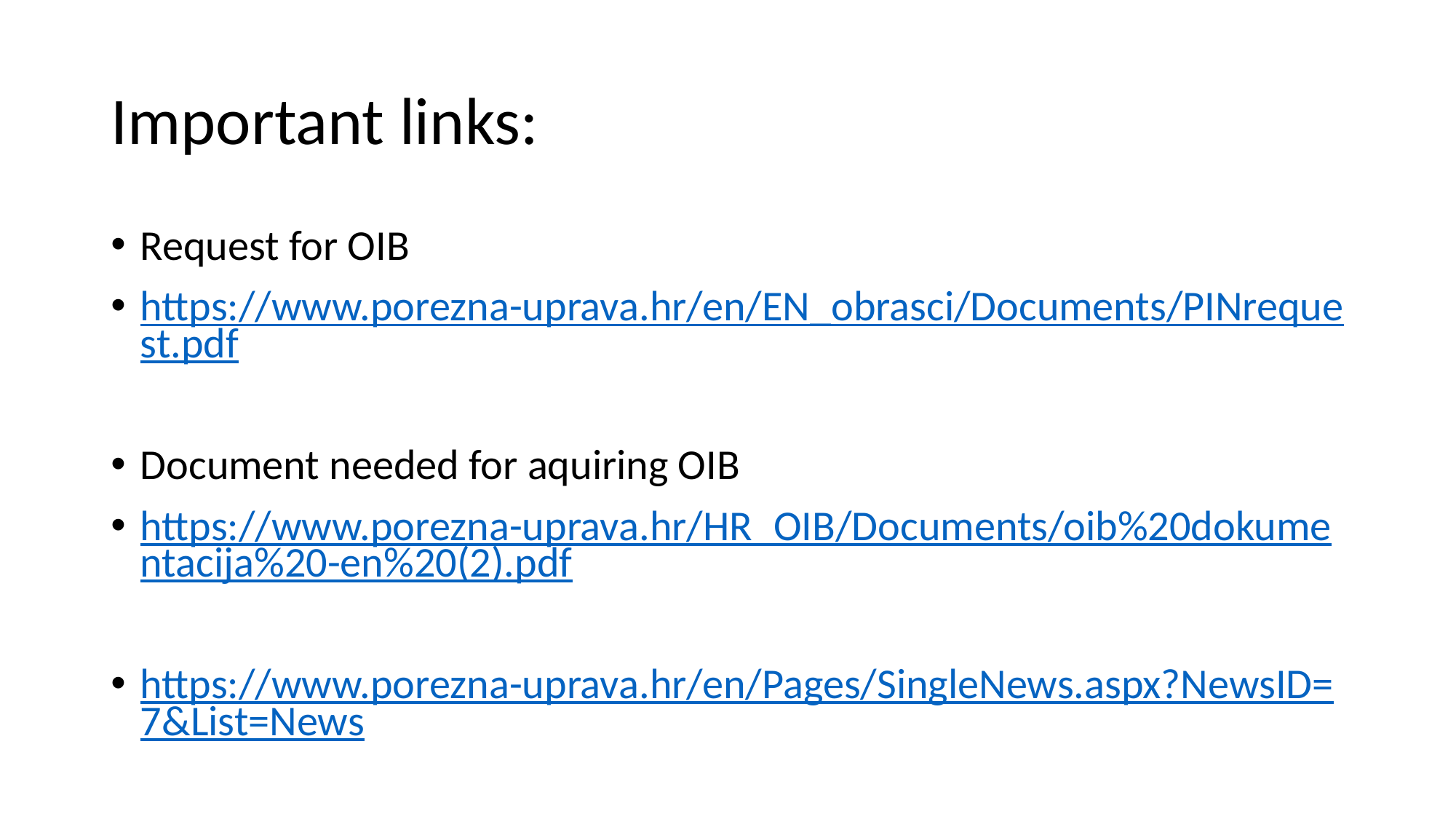

# Important links:
Request for OIB
https://www.porezna-uprava.hr/en/EN_obrasci/Documents/PINrequest.pdf

Document needed for aquiring OIB
https://www.porezna-uprava.hr/HR_OIB/Documents/oib%20dokumentacija%20-en%20(2).pdf

https://www.porezna-uprava.hr/en/Pages/SingleNews.aspx?NewsID=7&List=News